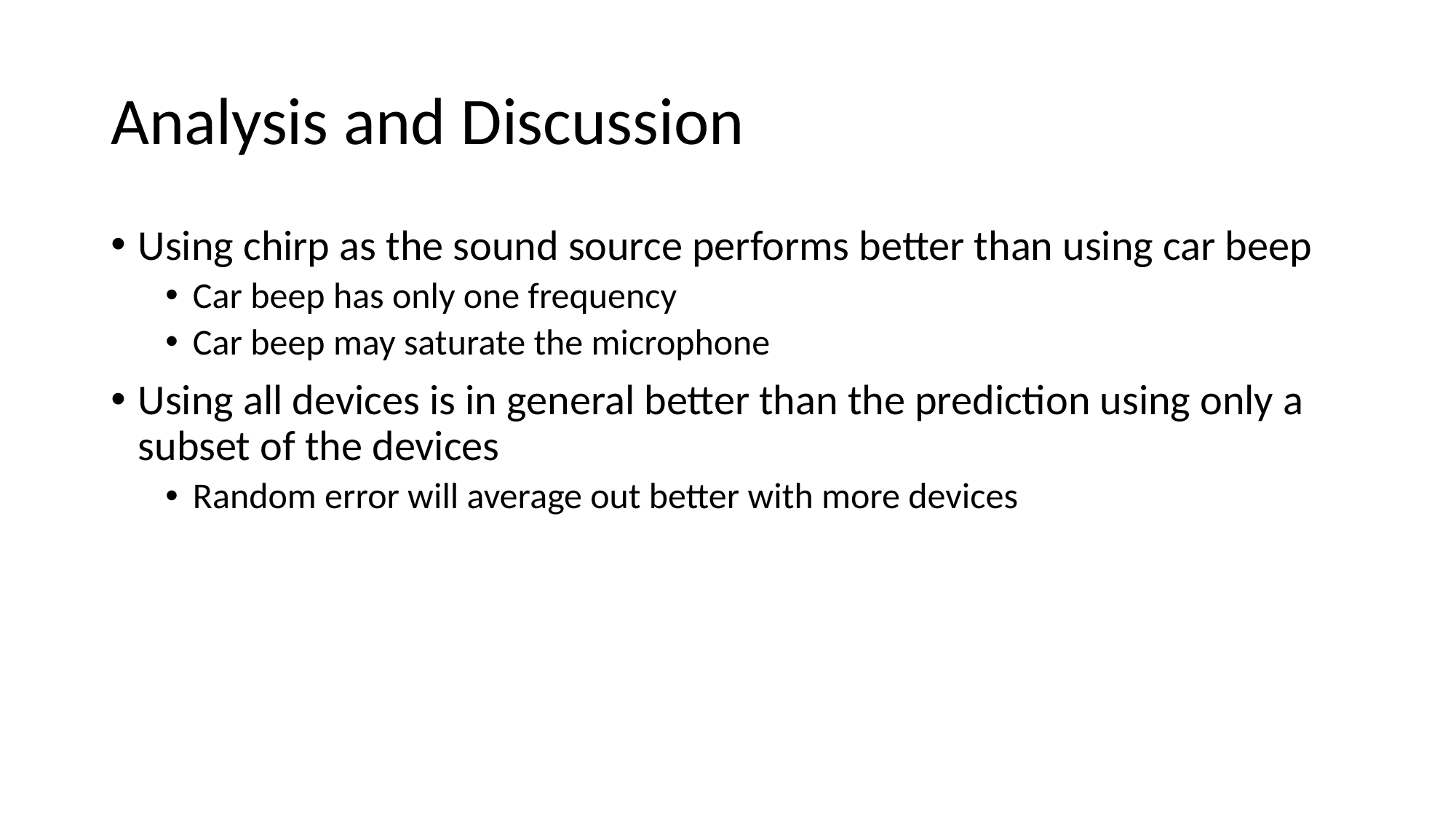

# Analysis and Discussion
Using chirp as the sound source performs better than using car beep
Car beep has only one frequency
Car beep may saturate the microphone
Using all devices is in general better than the prediction using only a subset of the devices
Random error will average out better with more devices